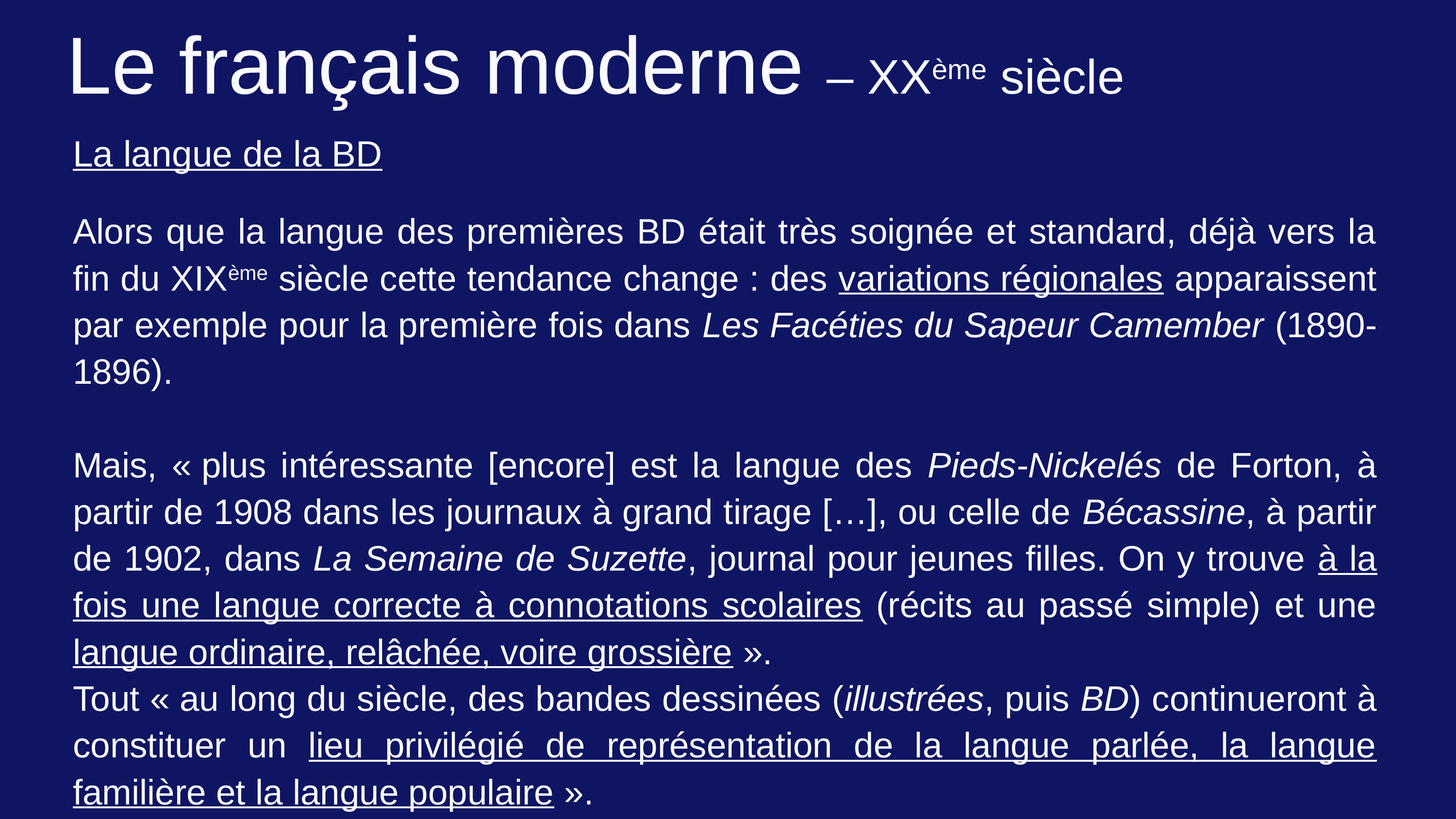

Le français moderne – XXème siècle
La langue de la BD
Alors que la langue des premières BD était très soignée et standard, déjà vers la fin du XIXème siècle cette tendance change : des variations régionales apparaissent par exemple pour la première fois dans Les Facéties du Sapeur Camember (1890-1896).

Mais, « plus intéressante [encore] est la langue des Pieds-Nickelés de Forton, à partir de 1908 dans les journaux à grand tirage […], ou celle de Bécassine, à partir de 1902, dans La Semaine de Suzette, journal pour jeunes filles. On y trouve à la fois une langue correcte à connotations scolaires (récits au passé simple) et une langue ordinaire, relâchée, voire grossière ».
Tout « au long du siècle, des bandes dessinées (illustrées, puis BD) continueront à constituer un lieu privilégié de représentation de la langue parlée, la langue familière et la langue populaire ».
Nouvelle histoire de la langue française, p. 650.